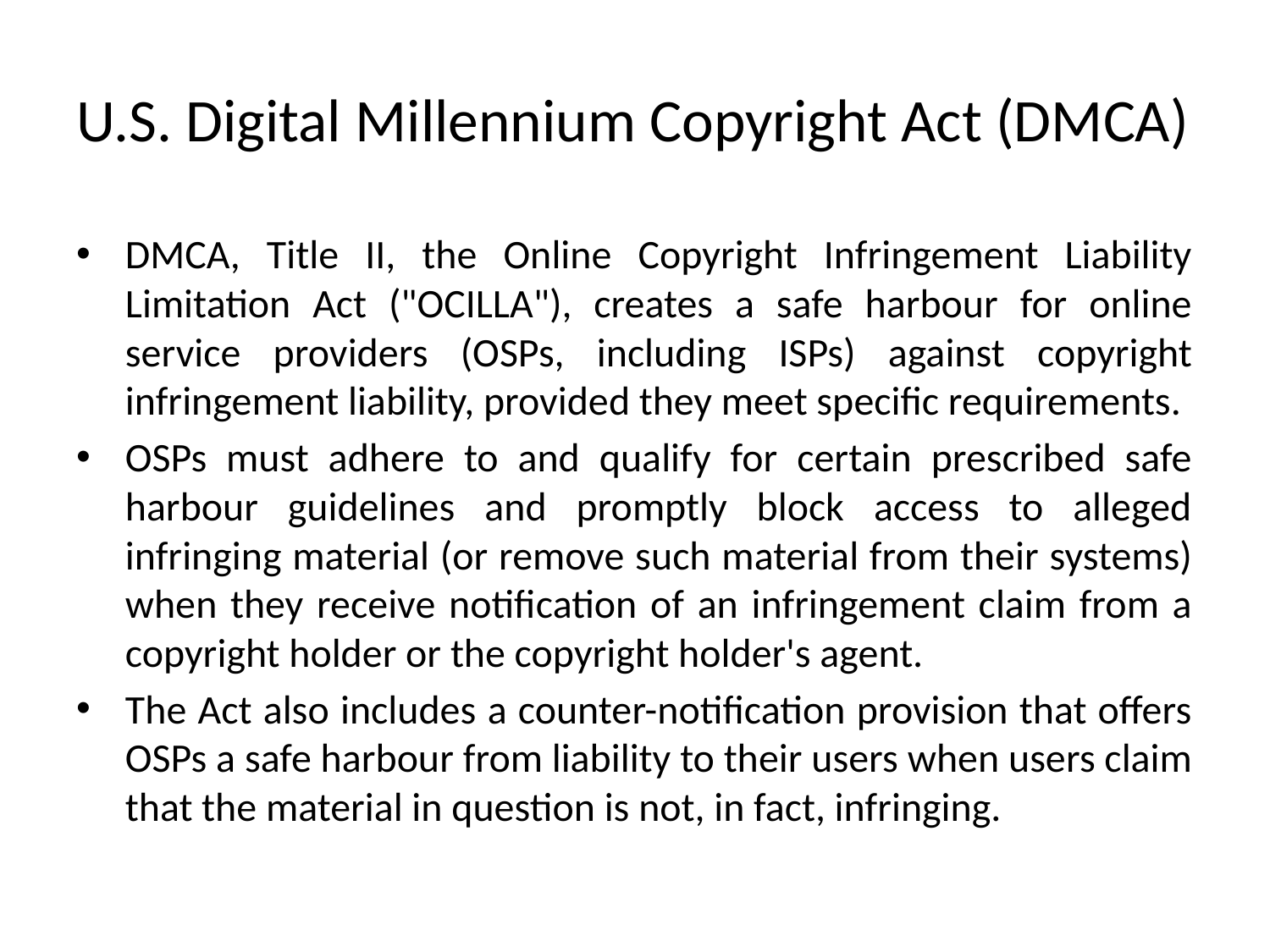

# U.S. Digital Millennium Copyright Act (DMCA)
DMCA, Title II, the Online Copyright Infringement Liability Limitation Act ("OCILLA"), creates a safe harbour for online service providers (OSPs, including ISPs) against copyright infringement liability, provided they meet specific requirements.
OSPs must adhere to and qualify for certain prescribed safe harbour guidelines and promptly block access to alleged infringing material (or remove such material from their systems) when they receive notification of an infringement claim from a copyright holder or the copyright holder's agent.
The Act also includes a counter-notification provision that offers OSPs a safe harbour from liability to their users when users claim that the material in question is not, in fact, infringing.